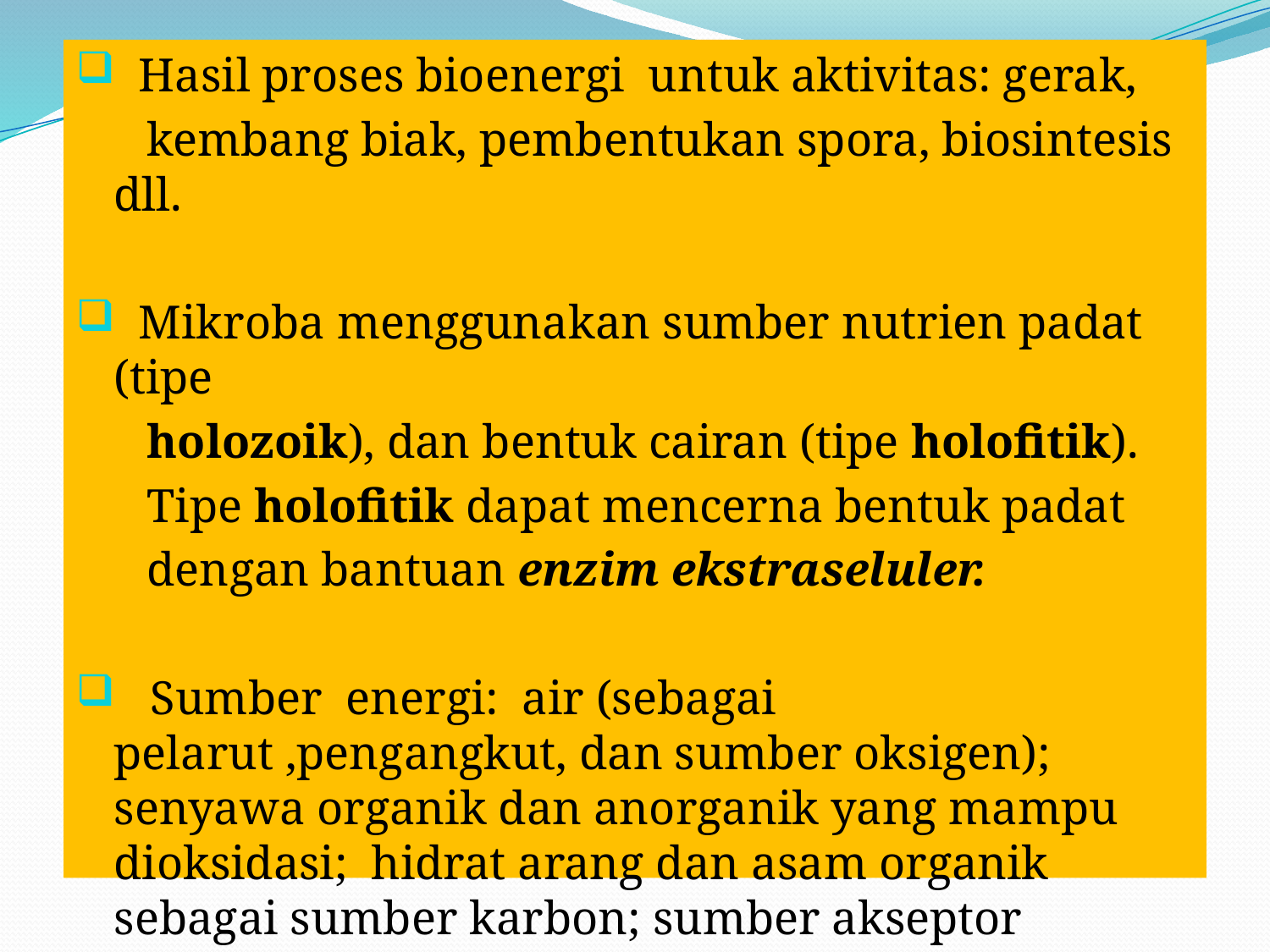

# `
  Hasil proses bioenergi  untuk aktivitas: gerak,
      kembang biak, pembentukan spora, biosintesis dll.

  Mikroba menggunakan sumber nutrien padat (tipe
      holozoik), dan bentuk cairan (tipe holofitik).
      Tipe holofitik dapat mencerna bentuk padat
      dengan bantuan enzim ekstraseluler.

   Sumber  energi:  air (sebagai pelarut ,pengangkut, dan sumber oksigen); senyawa organik dan anorganik yang mampu dioksidasi;  hidrat arang dan asam organik sebagai sumber karbon; sumber akseptor elektron (O2, NO3, Fe3+, SO42-); mineral (N, P, C)